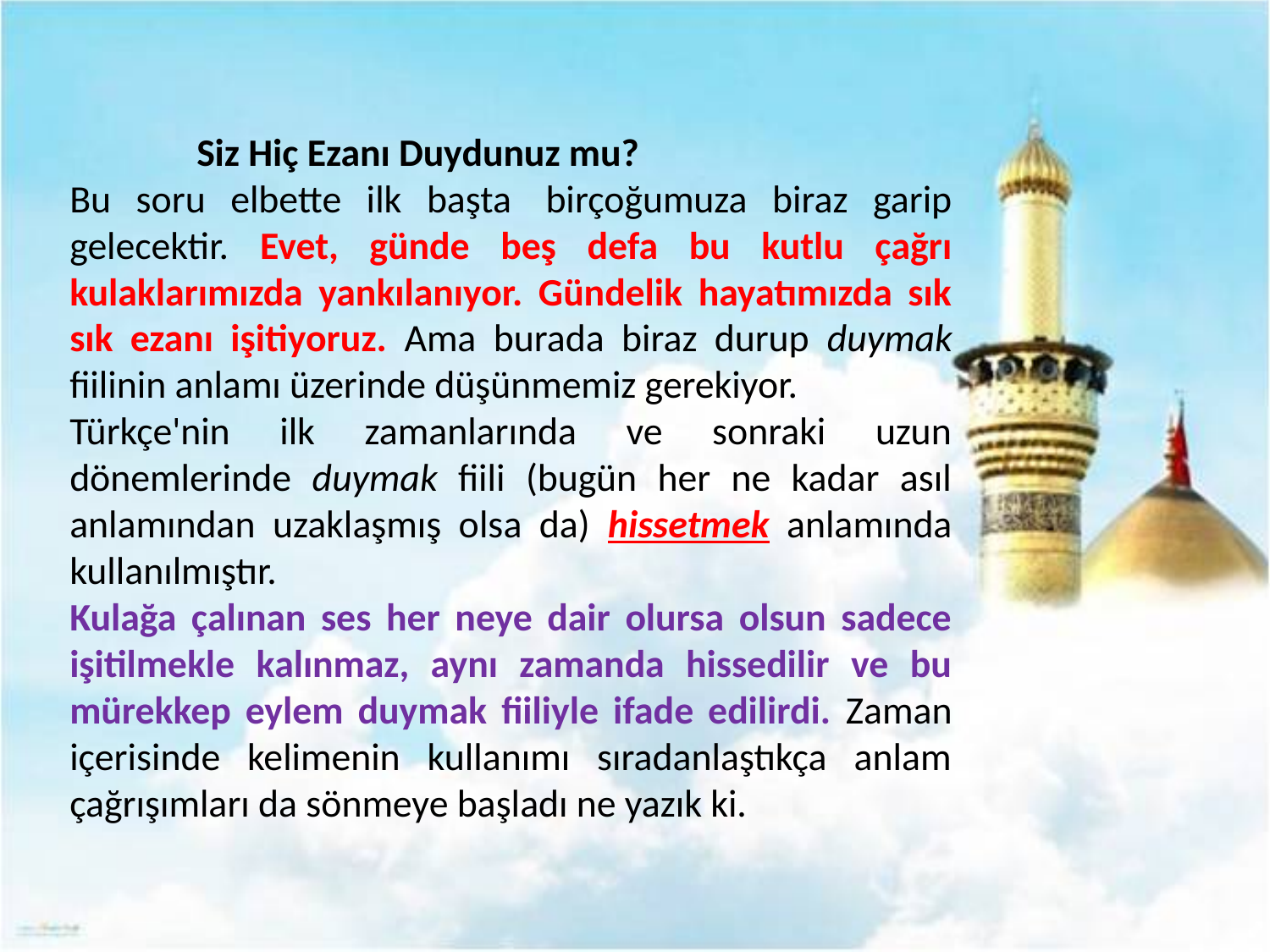

Siz Hiç Ezanı Duydunuz mu?
Bu soru elbette ilk başta  birçoğumuza biraz garip gelecektir. Evet, günde beş defa bu kutlu çağrı kulaklarımızda yankılanıyor. Gündelik hayatımızda sık sık ezanı işitiyoruz. Ama burada biraz durup duymak fiilinin anlamı üzerinde düşünmemiz gerekiyor.
Türkçe'nin ilk zamanlarında ve sonraki uzun dönemlerinde duymak fiili (bugün her ne kadar asıl anlamından uzaklaşmış olsa da) hissetmek anlamında kullanılmıştır.
Kulağa çalınan ses her neye dair olursa olsun sadece işitilmekle kalınmaz, aynı zamanda hissedilir ve bu mürekkep eylem duymak fiiliyle ifade edilirdi. Zaman içerisinde kelimenin kullanımı sıradanlaştıkça anlam çağrışımları da sönmeye başladı ne yazık ki.